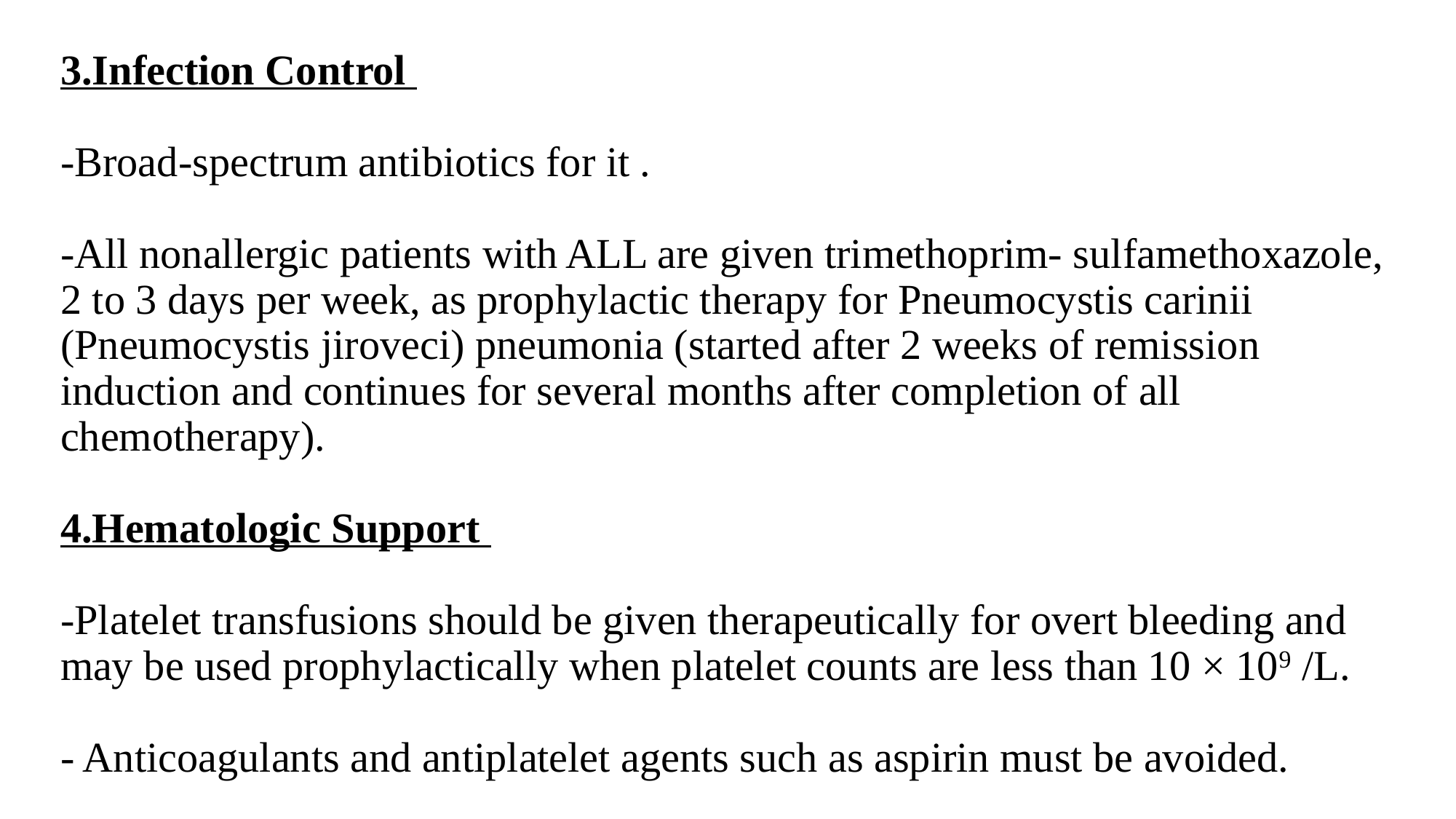

# 3.Infection Control -Broad-spectrum antibiotics for it . -All nonallergic patients with ALL are given trimethoprim- sulfamethoxazole, 2 to 3 days per week, as prophylactic therapy for Pneumocystis carinii (Pneumocystis jiroveci) pneumonia (started after 2 weeks of remission induction and continues for several months after completion of all chemotherapy). 4.Hematologic Support -Platelet transfusions should be given therapeutically for overt bleeding and may be used prophylactically when platelet counts are less than 10 × 109 /L. - Anticoagulants and antiplatelet agents such as aspirin must be avoided.